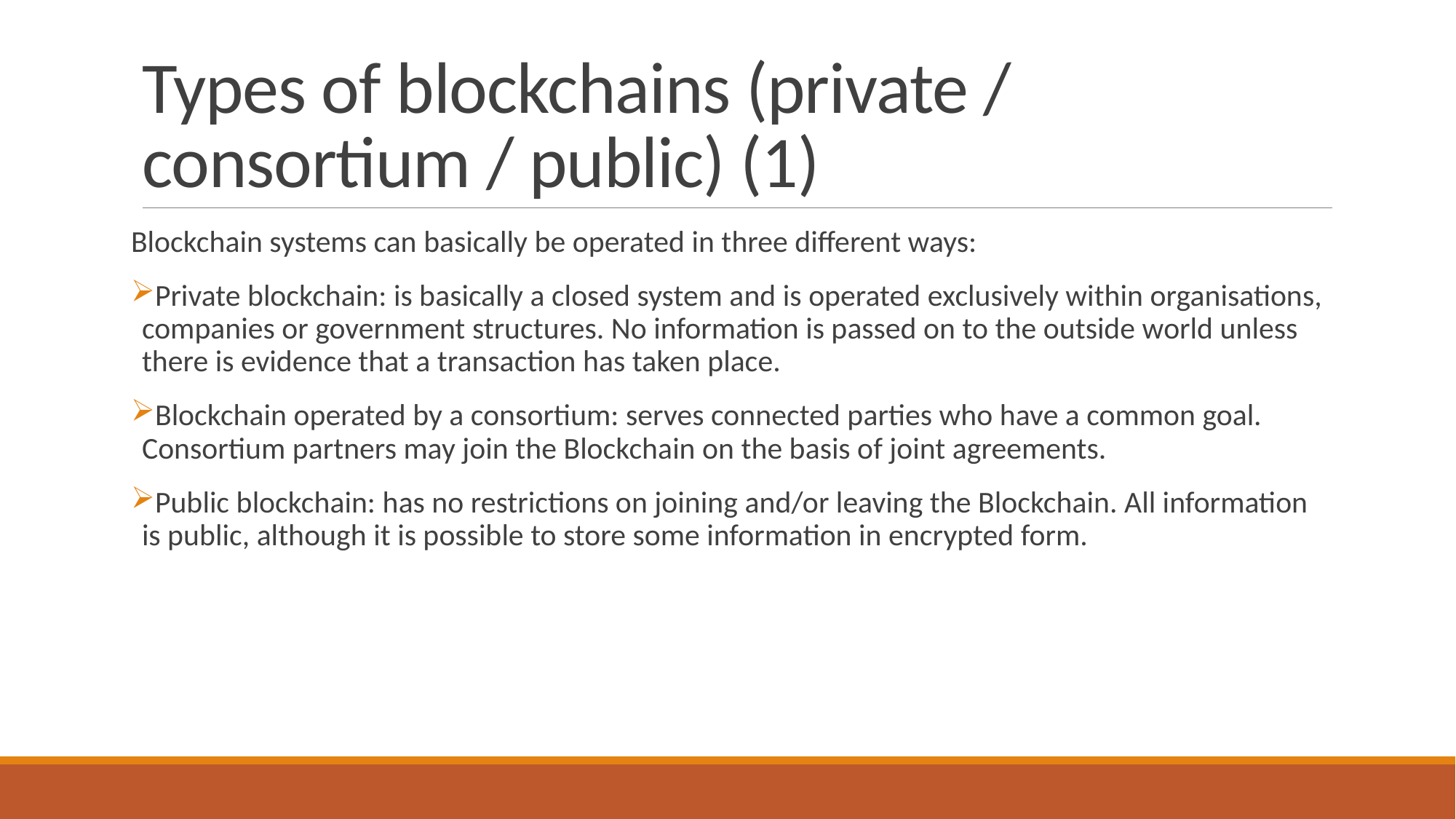

# Types of blockchains (private / consortium / public) (1)
Blockchain systems can basically be operated in three different ways:
Private blockchain: is basically a closed system and is operated exclusively within organisations, companies or government structures. No information is passed on to the outside world unless there is evidence that a transaction has taken place.
Blockchain operated by a consortium: serves connected parties who have a common goal. Consortium partners may join the Blockchain on the basis of joint agreements.
Public blockchain: has no restrictions on joining and/or leaving the Blockchain. All information is public, although it is possible to store some information in encrypted form.